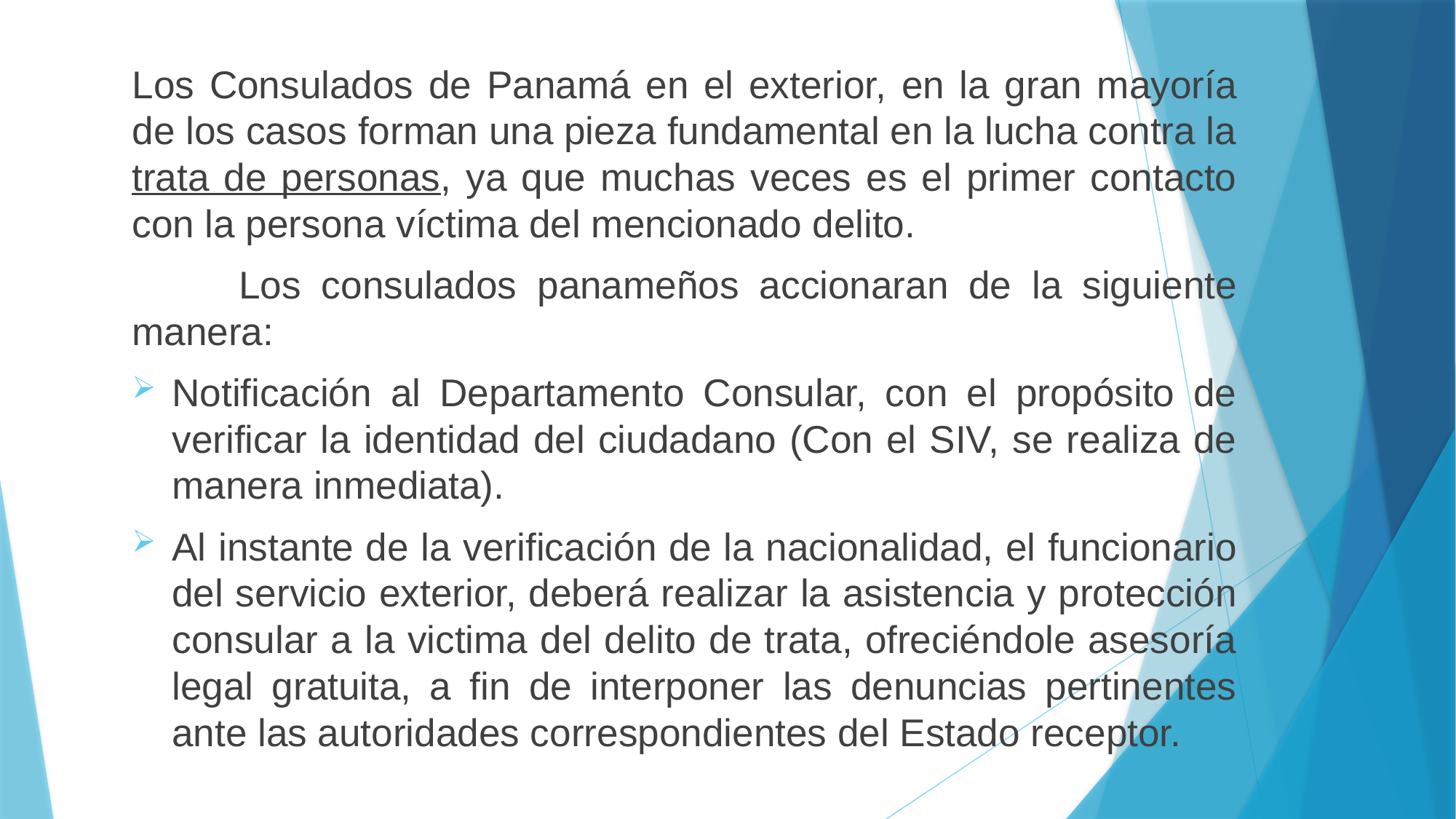

#
Los Consulados de Panamá en el exterior, en la gran mayoría de los casos forman una pieza fundamental en la lucha contra la trata de personas, ya que muchas veces es el primer contacto con la persona víctima del mencionado delito.
	Los consulados panameños accionaran de la siguiente manera:
Notificación al Departamento Consular, con el propósito de verificar la identidad del ciudadano (Con el SIV, se realiza de manera inmediata).
Al instante de la verificación de la nacionalidad, el funcionario del servicio exterior, deberá realizar la asistencia y protección consular a la victima del delito de trata, ofreciéndole asesoría legal gratuita, a fin de interponer las denuncias pertinentes ante las autoridades correspondientes del Estado receptor.